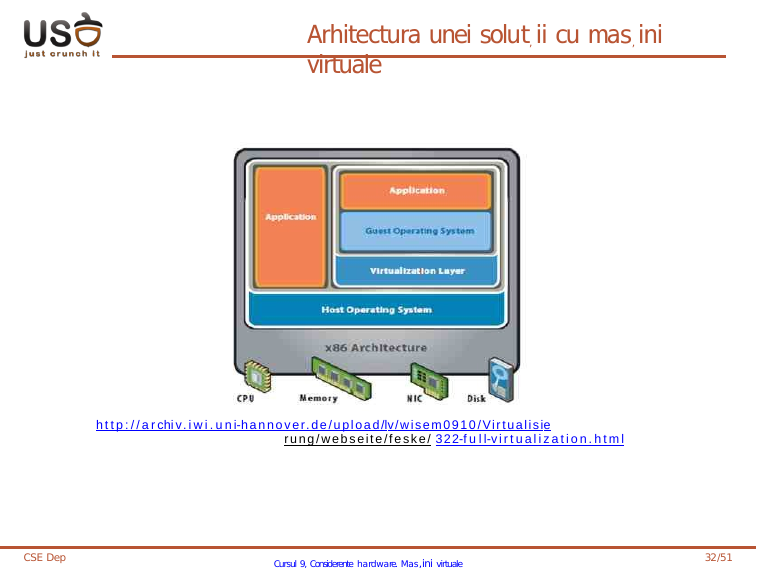

# Arhitectura unei solut, ii cu mas, ini virtuale

http://archiv.iwi.uni-hannover.de/upload/lv/wisem0910/Virtualisierung/webseite/feske/ 322-full-virtualization.html

CSE Dep
Cursul 9, Considerente hardware. Mas,ini virtuale
32/51